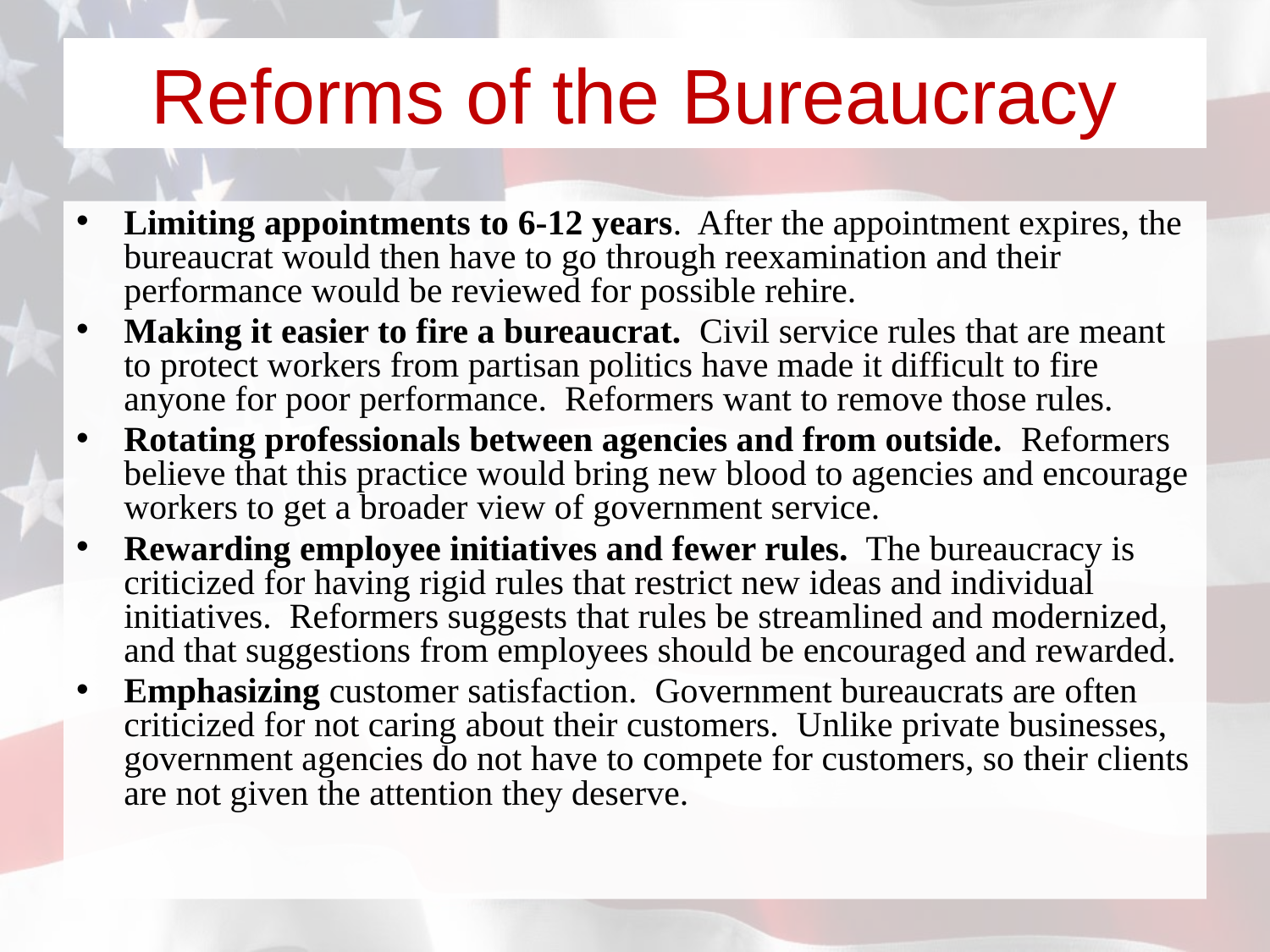

# Reforms of the Bureaucracy
Limiting appointments to 6-12 years.  After the appointment expires, the bureaucrat would then have to go through reexamination and their performance would be reviewed for possible rehire.
Making it easier to fire a bureaucrat.  Civil service rules that are meant to protect workers from partisan politics have made it difficult to fire anyone for poor performance.  Reformers want to remove those rules.
Rotating professionals between agencies and from outside.  Reformers believe that this practice would bring new blood to agencies and encourage workers to get a broader view of government service.
Rewarding employee initiatives and fewer rules.  The bureaucracy is criticized for having rigid rules that restrict new ideas and individual initiatives.  Reformers suggests that rules be streamlined and modernized, and that suggestions from employees should be encouraged and rewarded.
Emphasizing customer satisfaction.  Government bureaucrats are often criticized for not caring about their customers.  Unlike private businesses, government agencies do not have to compete for customers, so their clients are not given the attention they deserve.